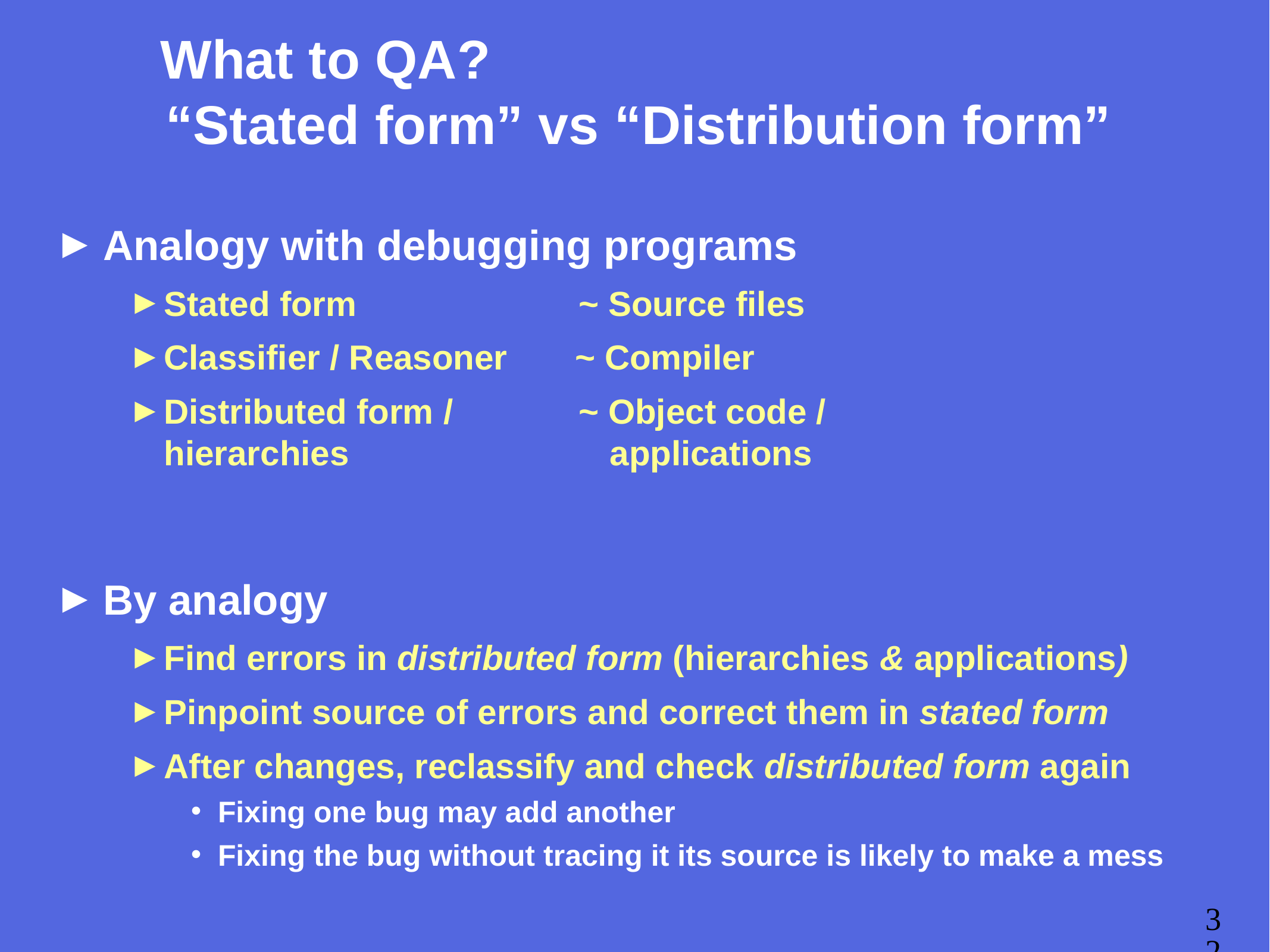

# What to QA? “Stated form” vs “Distribution form”
Analogy with debugging programs
Stated form                       ~ Source files
Classifier / Reasoner       ~ Compiler
Distributed form /             ~ Object code /
hierarchies                           applications

By analogy
Find errors in distributed form (hierarchies & applications)
Pinpoint source of errors and correct them in stated form
After changes, reclassify and check distributed form again
Fixing one bug may add another
Fixing the bug without tracing it its source is likely to make a mess
32